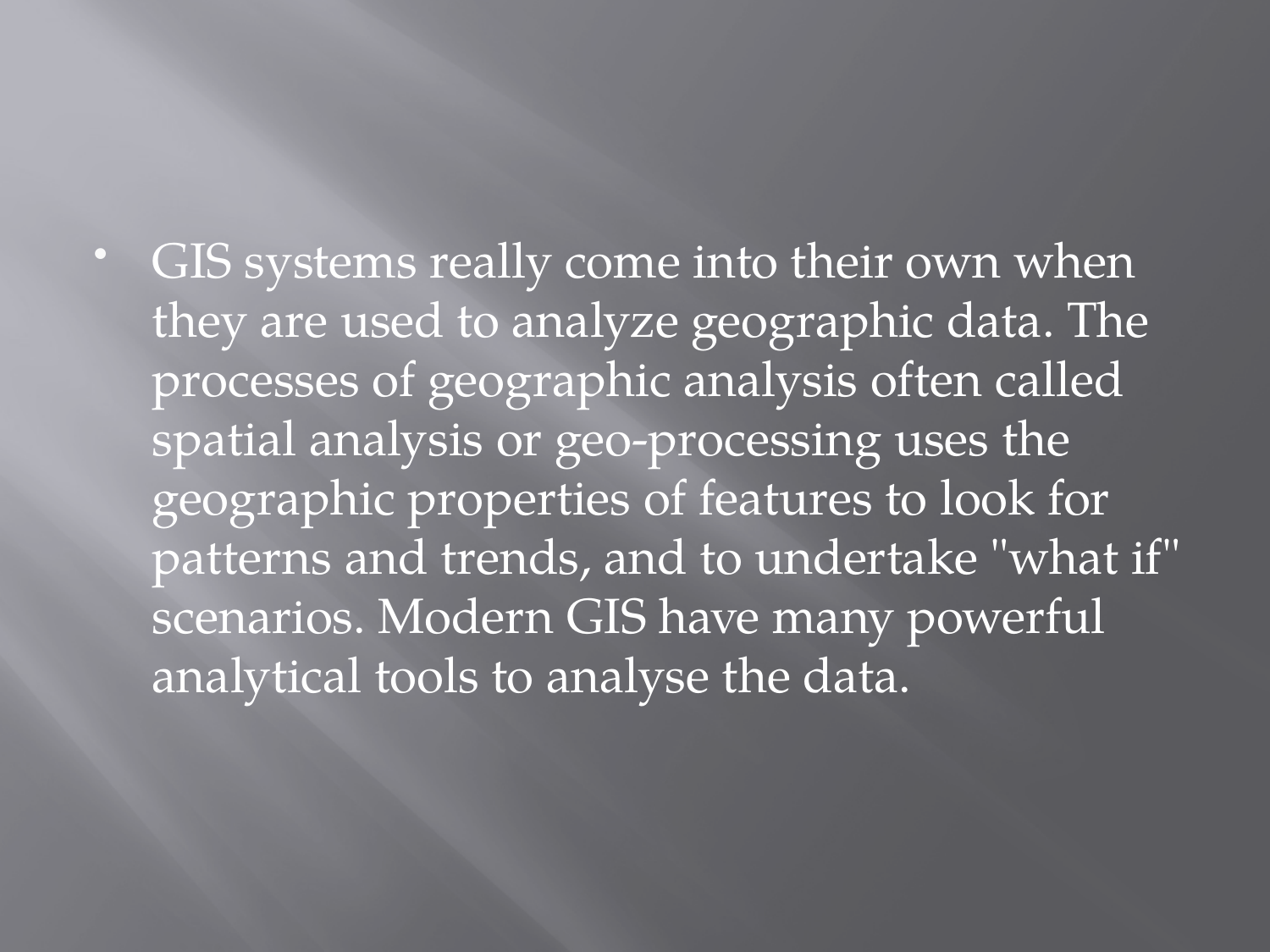

#
GIS systems really come into their own when they are used to analyze geographic data. The processes of geographic analysis often called spatial analysis or geo-processing uses the geographic properties of features to look for patterns and trends, and to undertake "what if" scenarios. Modern GIS have many powerful analytical tools to analyse the data.